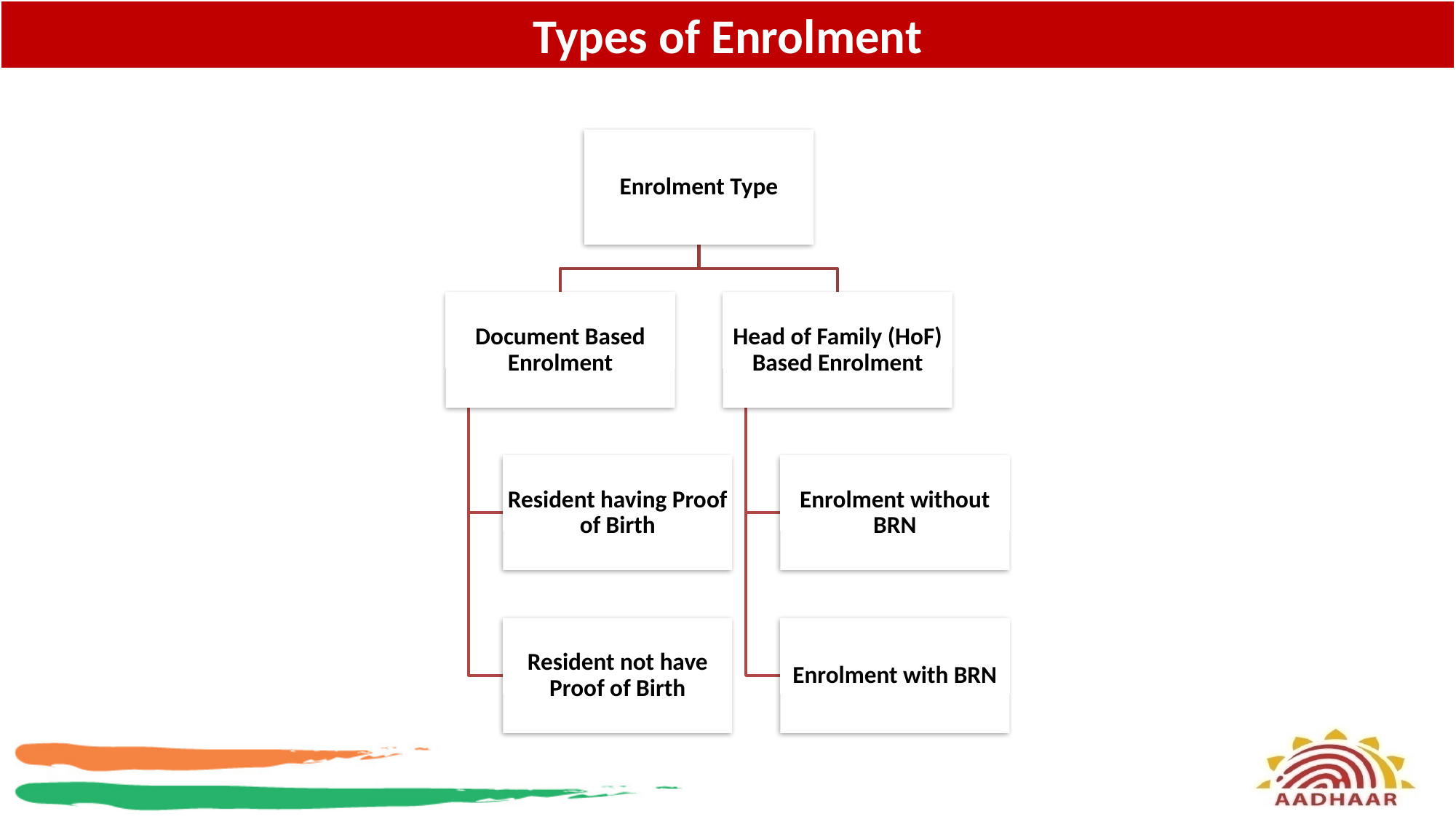

Types of Enrolment
Enrolment Type
Document Based Enrolment
Resident having Proof of Birth
Resident not have Proof of Birth
Head of Family (HoF) Based Enrolment
Enrolment without BRN
Enrolment with BRN